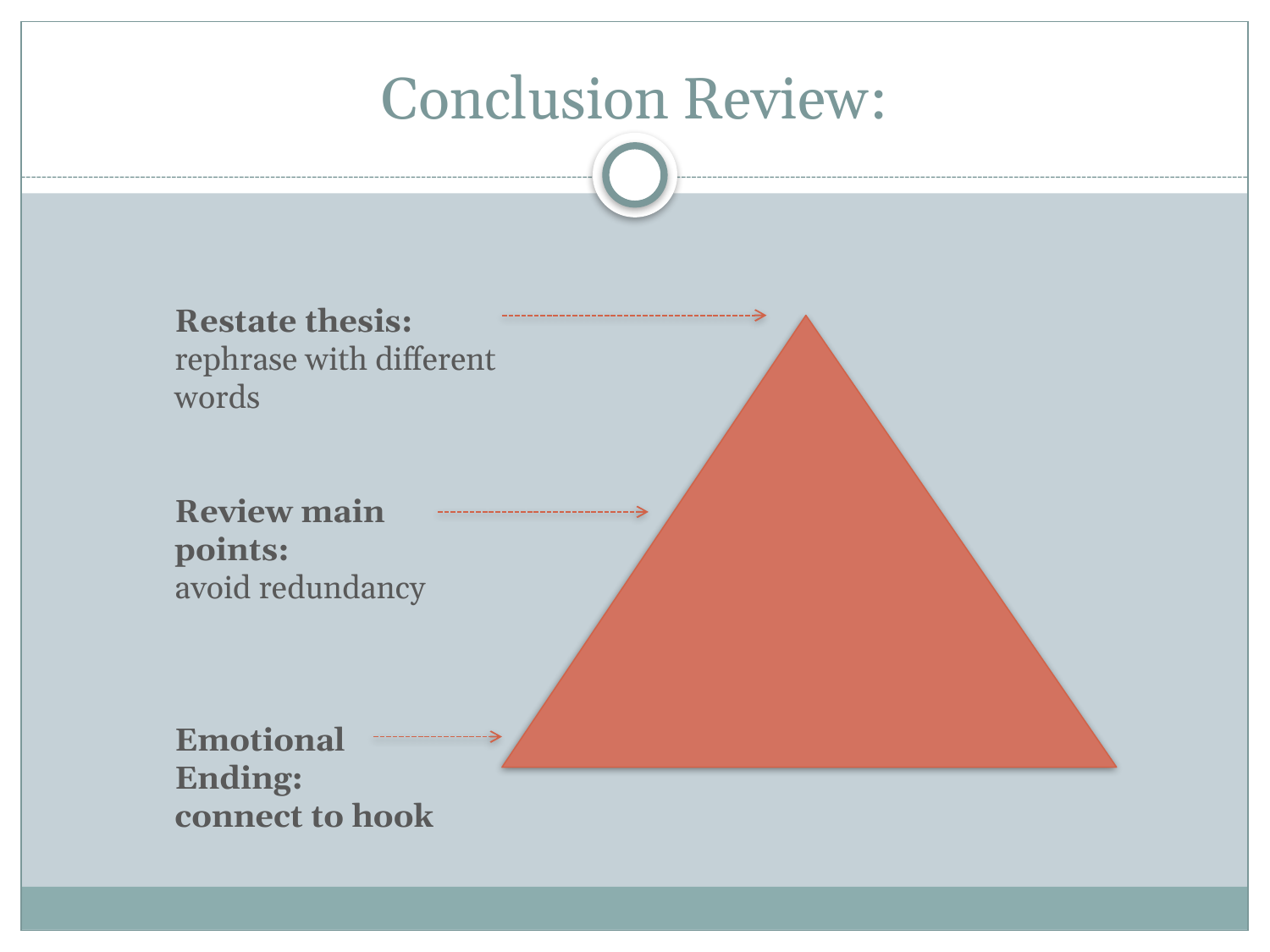

# Conclusion Review:
Restate thesis:
rephrase with different words

Review main points:
avoid redundancy

Emotional
Ending:
connect to hook